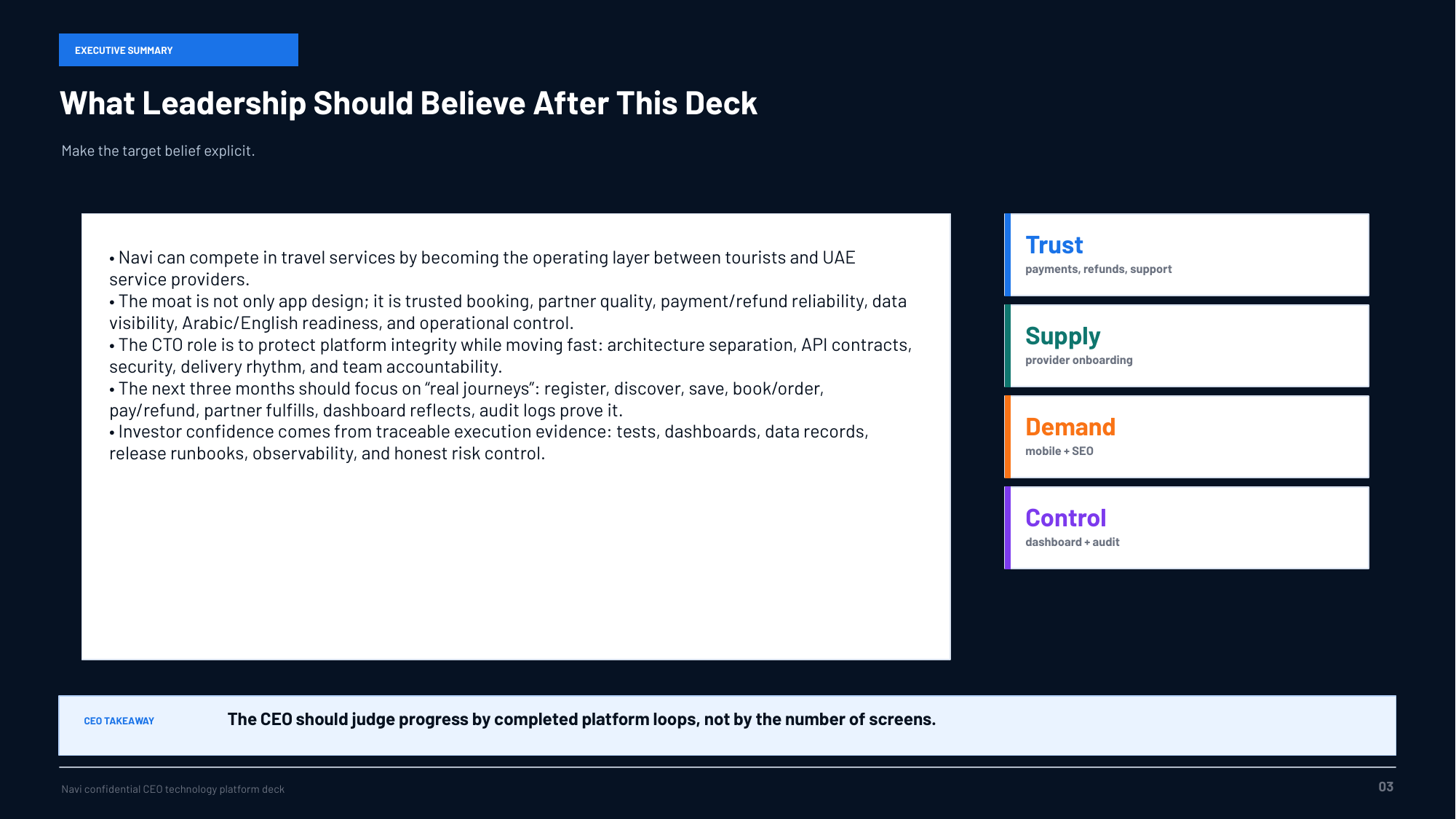

EXECUTIVE SUMMARY
What Leadership Should Believe After This Deck
Make the target belief explicit.

Trust
• Navi can compete in travel services by becoming the operating layer between tourists and UAE service providers.
• The moat is not only app design; it is trusted booking, partner quality, payment/refund reliability, data visibility, Arabic/English readiness, and operational control.
• The CTO role is to protect platform integrity while moving fast: architecture separation, API contracts, security, delivery rhythm, and team accountability.
• The next three months should focus on “real journeys”: register, discover, save, book/order, pay/refund, partner fulfills, dashboard reflects, audit logs prove it.
• Investor confidence comes from traceable execution evidence: tests, dashboards, data records, release runbooks, observability, and honest risk control.
payments, refunds, support

Supply
provider onboarding

Demand
mobile + SEO

Control
dashboard + audit

The CEO should judge progress by completed platform loops, not by the number of screens.
CEO TAKEAWAY

03
Navi confidential CEO technology platform deck